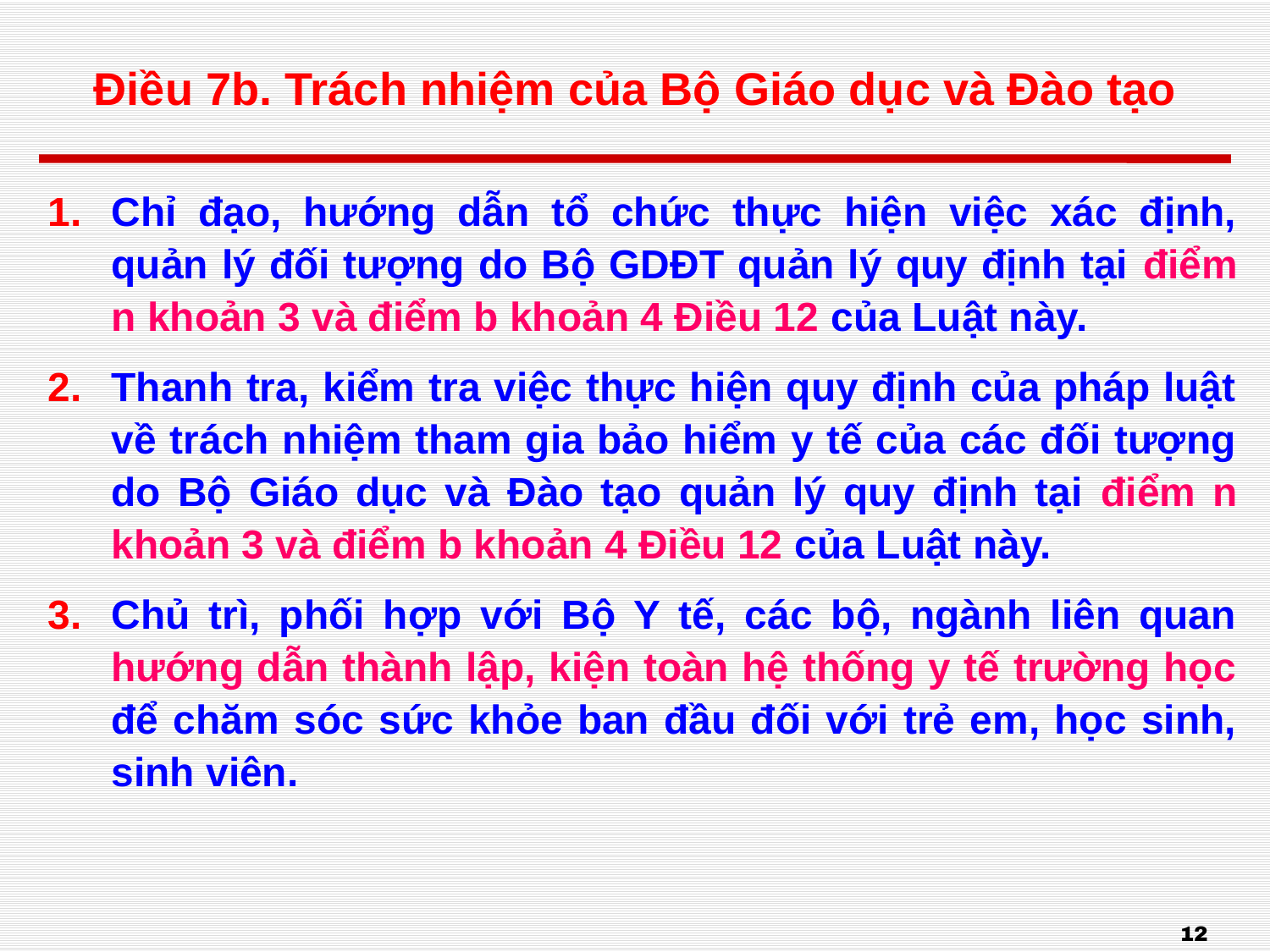

# Điều 7b. Trách nhiệm của Bộ Giáo dục và Đào tạo
Chỉ đạo, hướng dẫn tổ chức thực hiện việc xác định, quản lý đối tượng do Bộ GDĐT quản lý quy định tại điểm n khoản 3 và điểm b khoản 4 Điều 12 của Luật này.
Thanh tra, kiểm tra việc thực hiện quy định của pháp luật về trách nhiệm tham gia bảo hiểm y tế của các đối tượng do Bộ Giáo dục và Đào tạo quản lý quy định tại điểm n khoản 3 và điểm b khoản 4 Điều 12 của Luật này.
Chủ trì, phối hợp với Bộ Y tế, các bộ, ngành liên quan hướng dẫn thành lập, kiện toàn hệ thống y tế trường học để chăm sóc sức khỏe ban đầu đối với trẻ em, học sinh, sinh viên.